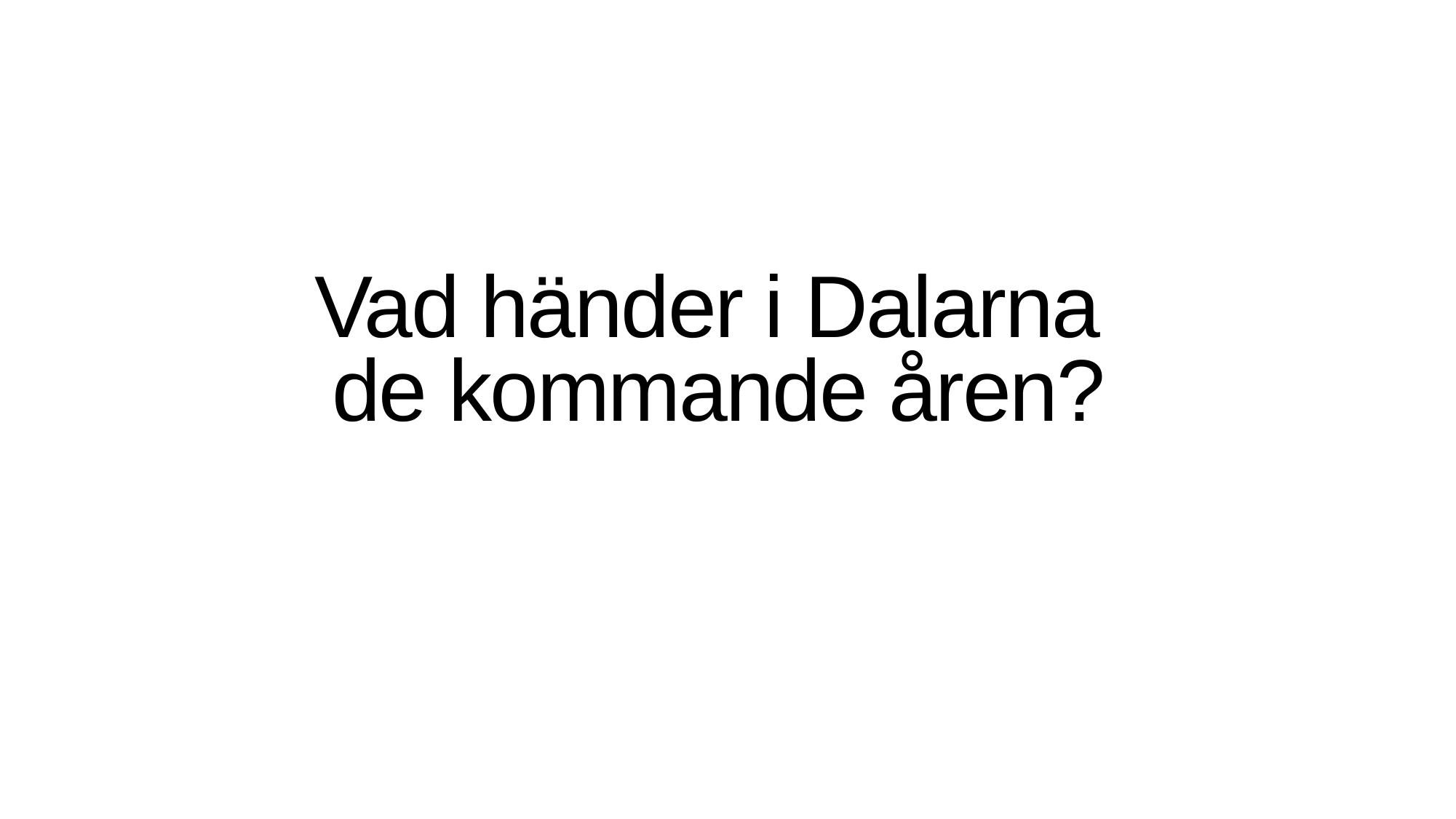

# Vad händer i Dalarna de kommande åren?